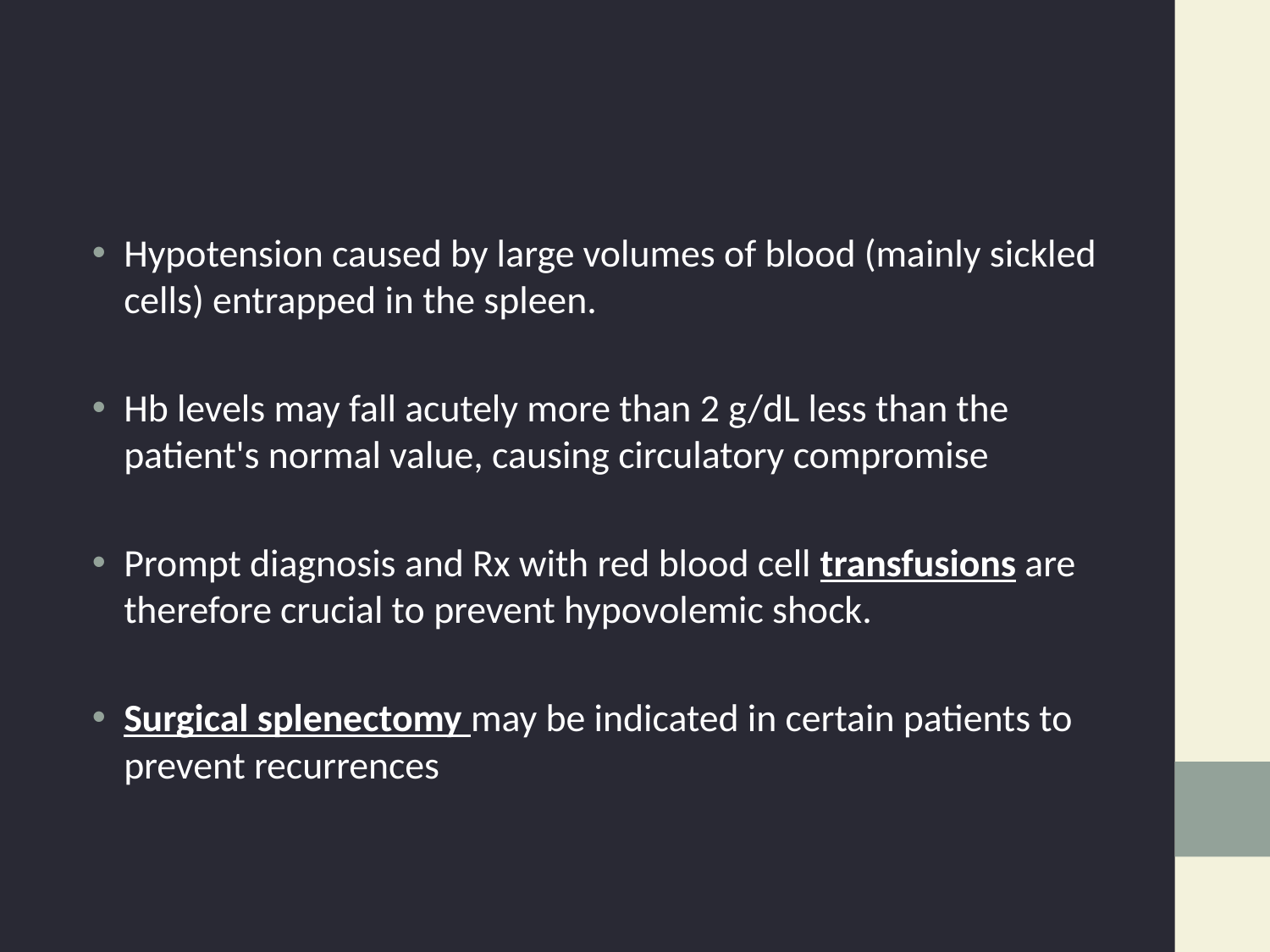

#
Hypotension caused by large volumes of blood (mainly sickled cells) entrapped in the spleen.

Hb levels may fall acutely more than 2 g/dL less than the patient's normal value, causing circulatory compromise

Prompt diagnosis and Rx with red blood cell transfusions are therefore crucial to prevent hypovolemic shock.

Surgical splenectomy may be indicated in certain patients to prevent recurrences